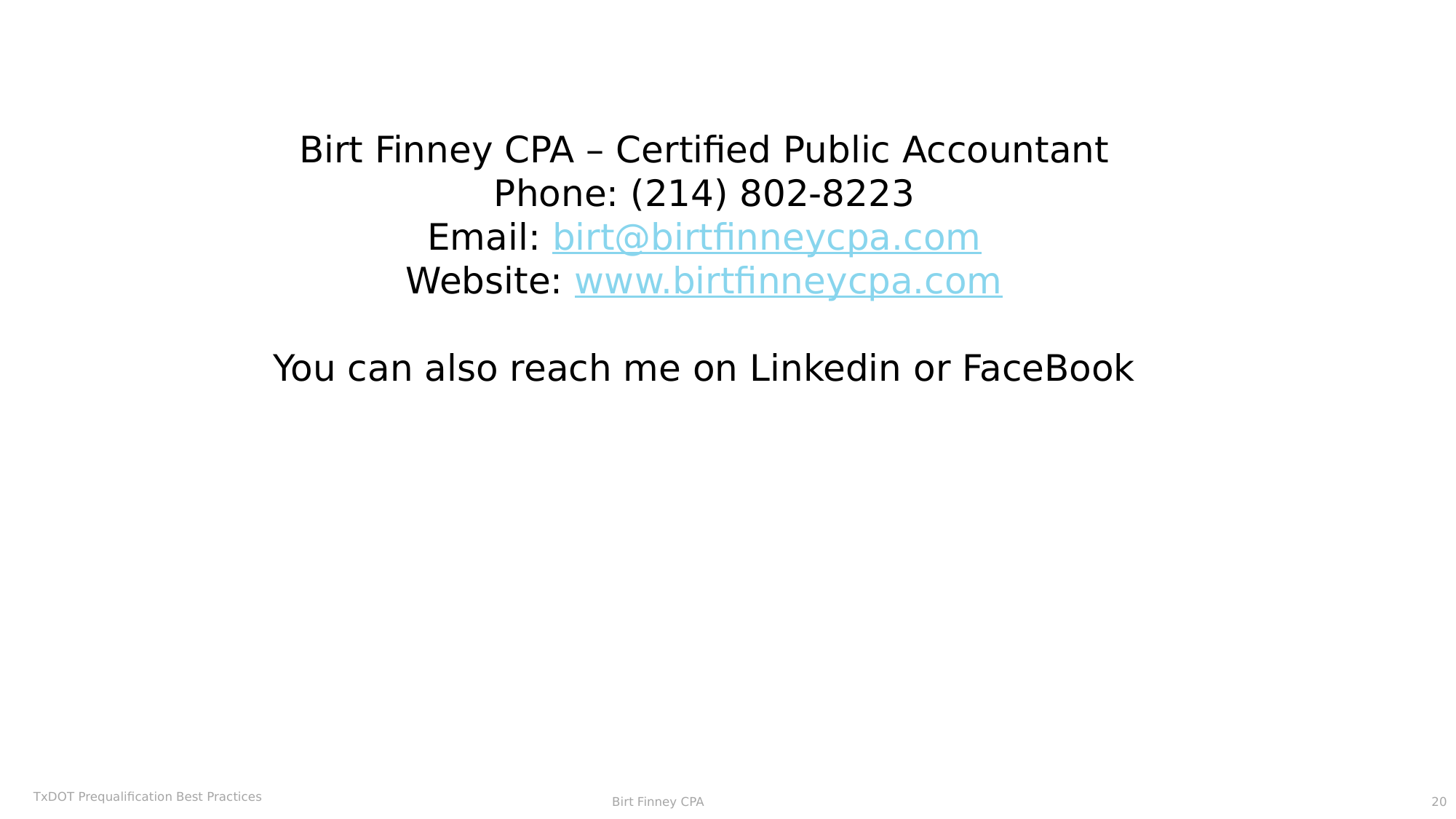

#
Birt Finney CPA – Certified Public Accountant
Phone: (214) 802-8223
Email: birt@birtfinneycpa.com
Website: www.birtfinneycpa.com

You can also reach me on Linkedin or FaceBook